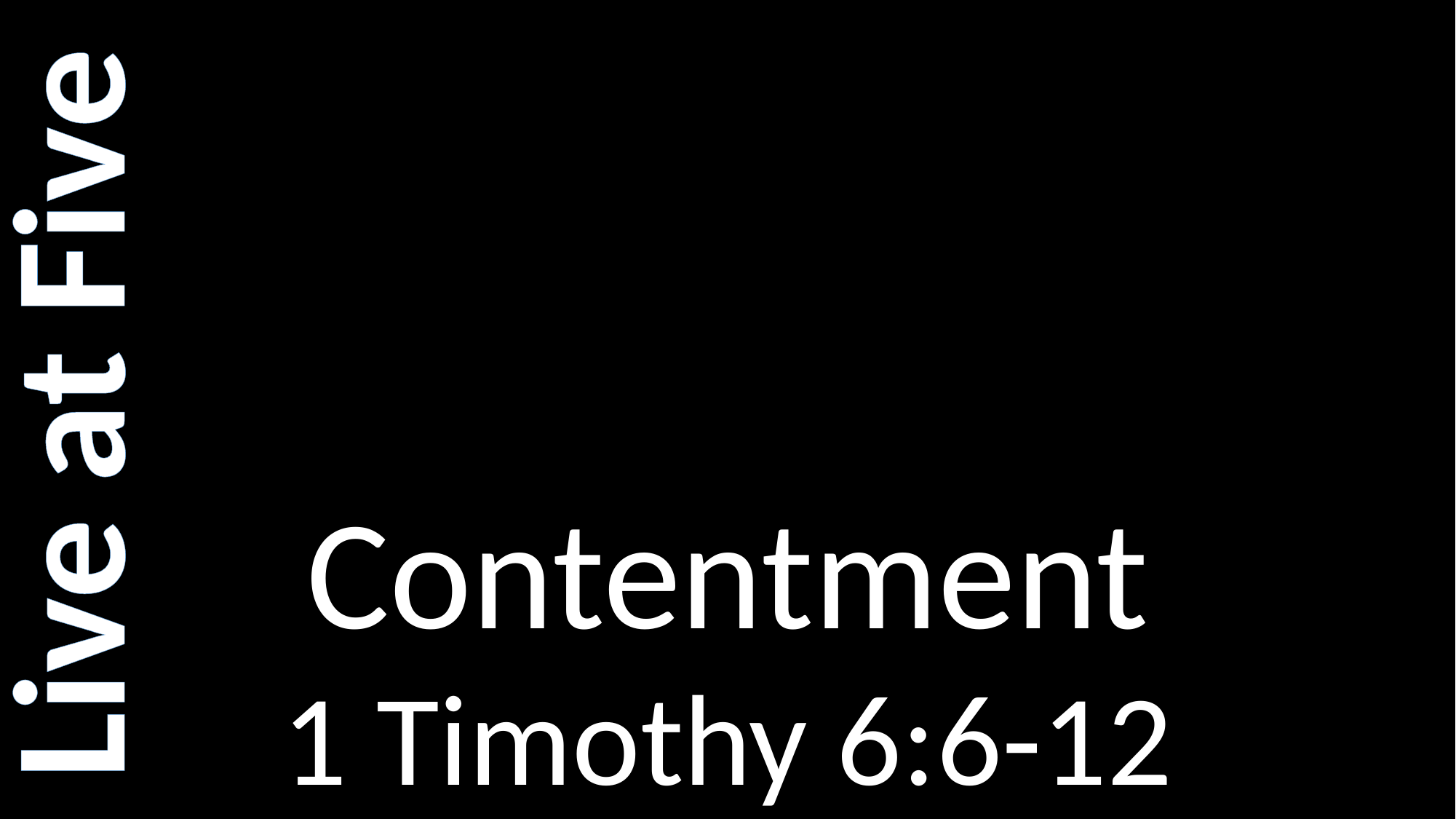

# Contentment
Live at Five
1 Timothy 6:6-12